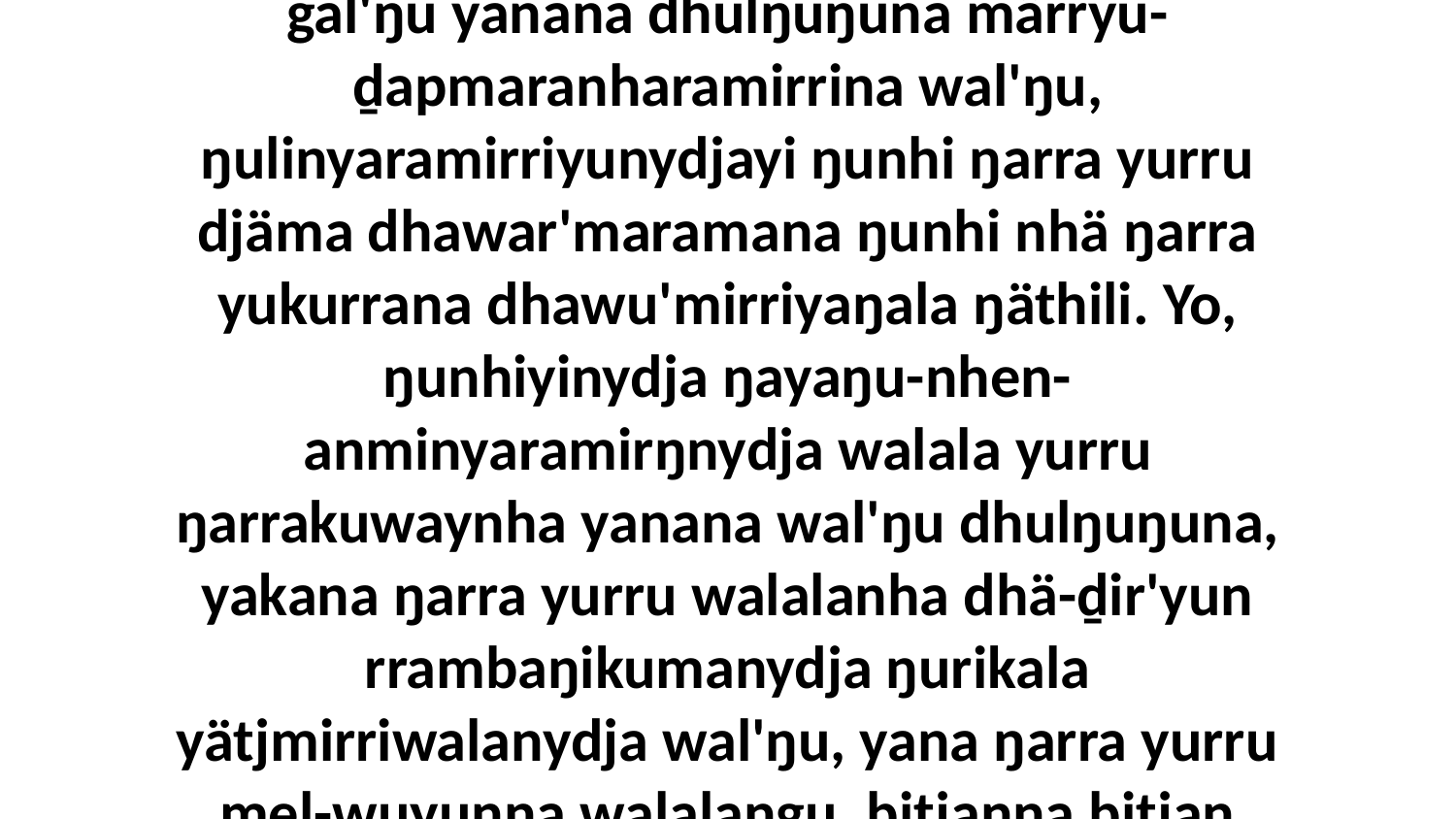

17 Yo, ŋayi Garrayyunydja ḻakaraŋalana yukurrana walalanhanydja bitjarrana gam', “Ŋunhayinydja walala yurru ŋarrakuwaynha gal'ŋu yanana dhulŋuŋuna märryu-ḏapmaranharamirrina wal'ŋu, ŋulinyaramirriyunydjayi ŋunhi ŋarra yurru djäma dhawar'maramana ŋunhi nhä ŋarra yukurrana dhawu'mirriyaŋala ŋäthili. Yo, ŋunhiyinydja ŋayaŋu-nhen-anminyaramirŋnydja walala yurru ŋarrakuwaynha yanana wal'ŋu dhulŋuŋuna, yakana ŋarra yurru walalanha dhä-ḏir'yun rrambaŋikumanydja ŋurikala yätjmirriwalanydja wal'ŋu, yana ŋarra yurru mel-wuyunna walalaŋgu, bitjanna bitjan bäpa'mirriŋu yurru gurrum'thun dhika nhanukalaŋuwu ŋayi gäthu'mirriŋuwu ŋunhi ŋayi ŋuli dhäruk ŋanya märrama.